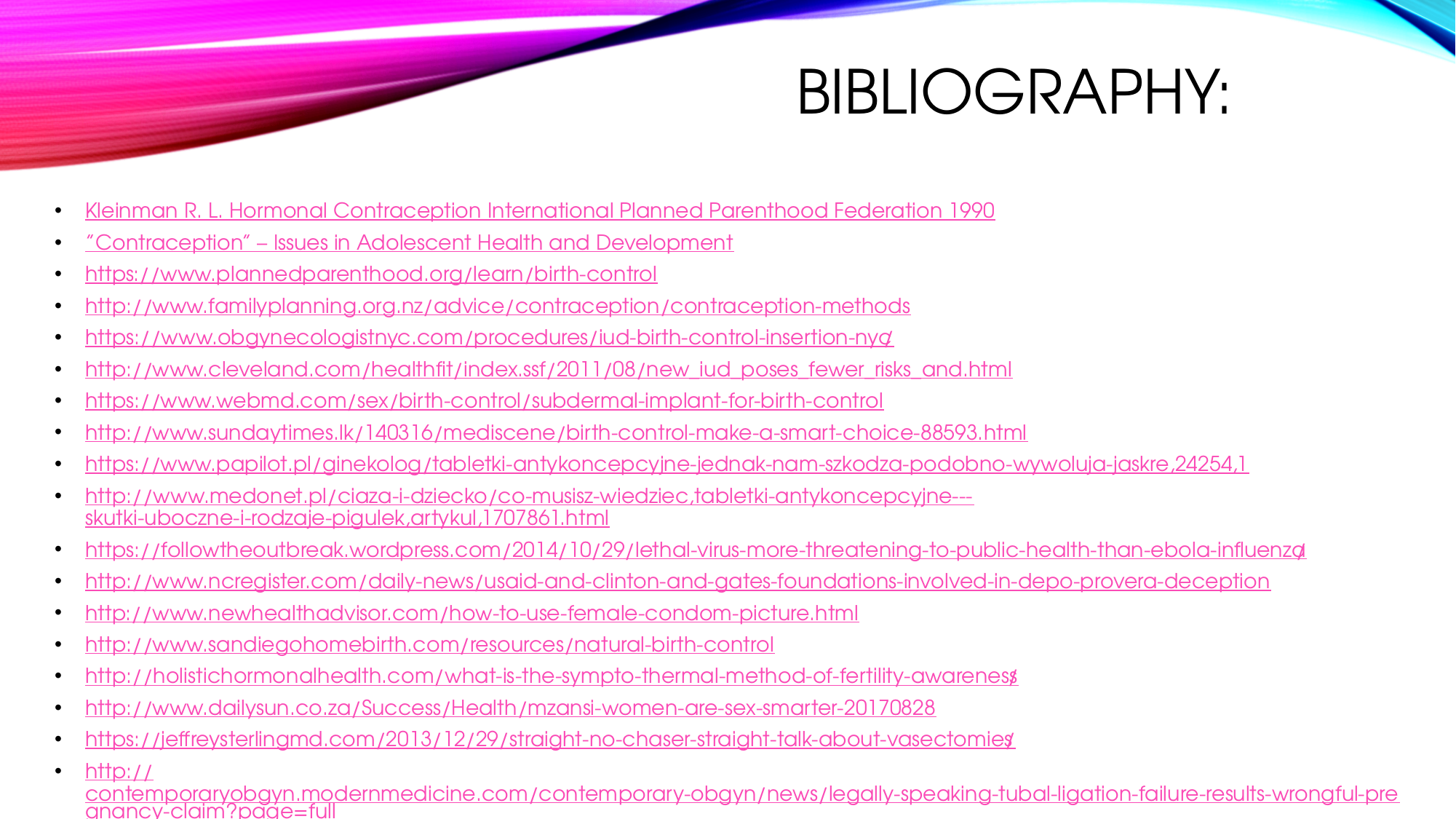

# Bibliography:
Kleinman R. L. Hormonal Contraception International Planned Parenthood Federation 1990
”Contraception” – Issues in Adolescent Health and Development
https://www.plannedparenthood.org/learn/birth-control
http://www.familyplanning.org.nz/advice/contraception/contraception-methods
https://www.obgynecologistnyc.com/procedures/iud-birth-control-insertion-nyc/
http://www.cleveland.com/healthfit/index.ssf/2011/08/new_iud_poses_fewer_risks_and.html
https://www.webmd.com/sex/birth-control/subdermal-implant-for-birth-control
http://www.sundaytimes.lk/140316/mediscene/birth-control-make-a-smart-choice-88593.html
https://www.papilot.pl/ginekolog/tabletki-antykoncepcyjne-jednak-nam-szkodza-podobno-wywoluja-jaskre,24254,1
http://www.medonet.pl/ciaza-i-dziecko/co-musisz-wiedziec,tabletki-antykoncepcyjne---skutki-uboczne-i-rodzaje-pigulek,artykul,1707861.html
https://followtheoutbreak.wordpress.com/2014/10/29/lethal-virus-more-threatening-to-public-health-than-ebola-influenza/
http://www.ncregister.com/daily-news/usaid-and-clinton-and-gates-foundations-involved-in-depo-provera-deception
http://www.newhealthadvisor.com/how-to-use-female-condom-picture.html
http://www.sandiegohomebirth.com/resources/natural-birth-control
http://holistichormonalhealth.com/what-is-the-sympto-thermal-method-of-fertility-awareness/
http://www.dailysun.co.za/Success/Health/mzansi-women-are-sex-smarter-20170828
https://jeffreysterlingmd.com/2013/12/29/straight-no-chaser-straight-talk-about-vasectomies/
http://contemporaryobgyn.modernmedicine.com/contemporary-obgyn/news/legally-speaking-tubal-ligation-failure-results-wrongful-pregnancy-claim?page=full
https://www.seedoc.co/disease/sexual-health/contraception/